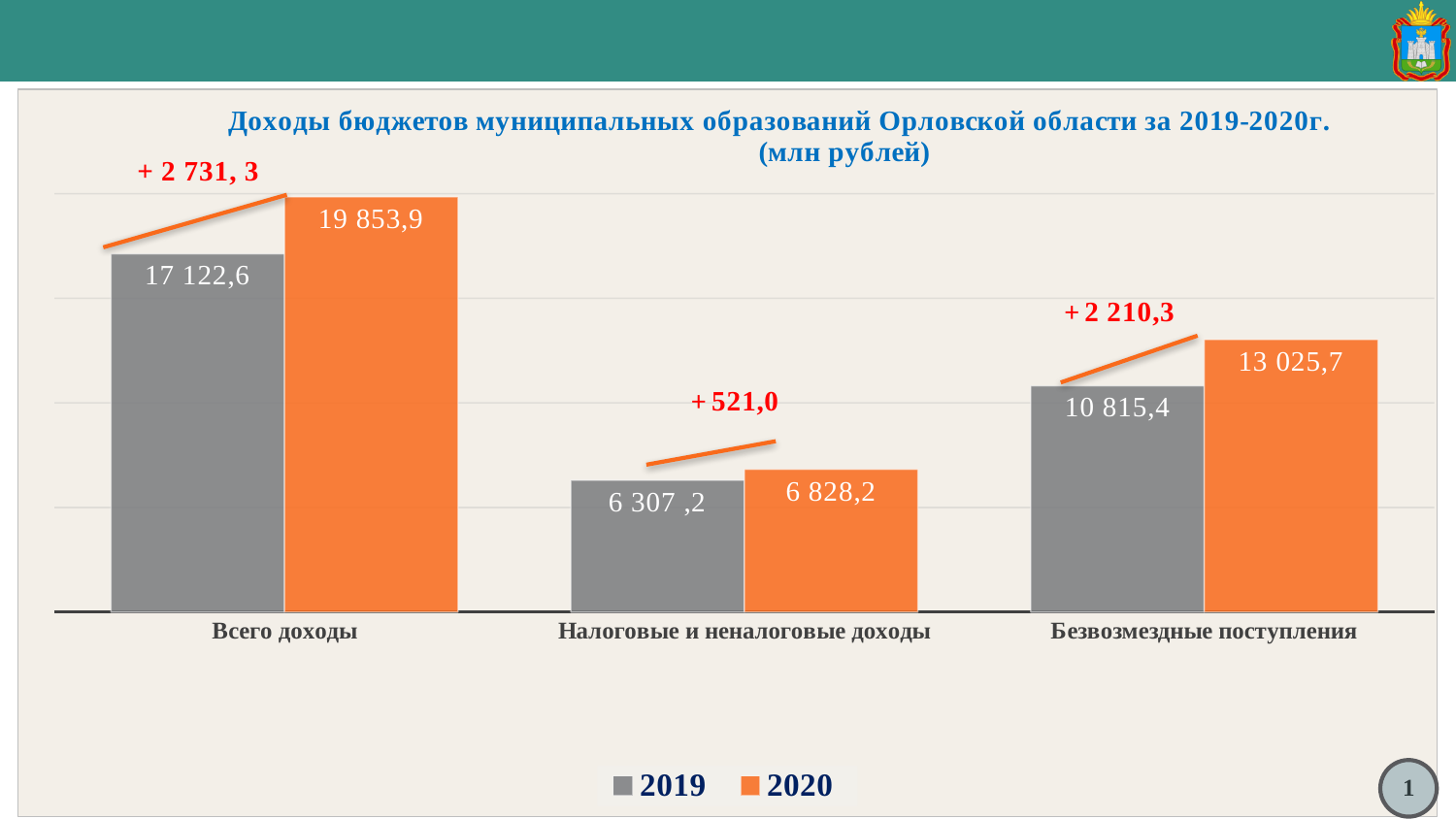

### Chart: Доходы бюджетов муниципальных образований Орловской области за 2019-2020г.                  (млн рублей)

| Category | 2019  | 2020  |
|---|---|---|
| Всего доходы | 17122550.4 | 19853852.099999998 |
| Налоговые и неналоговые доходы | 6307183.400000001 | 6828152.6000000015 |
| Безвозмездные поступления | 10815366.999999998 | 13025699.500000002 |